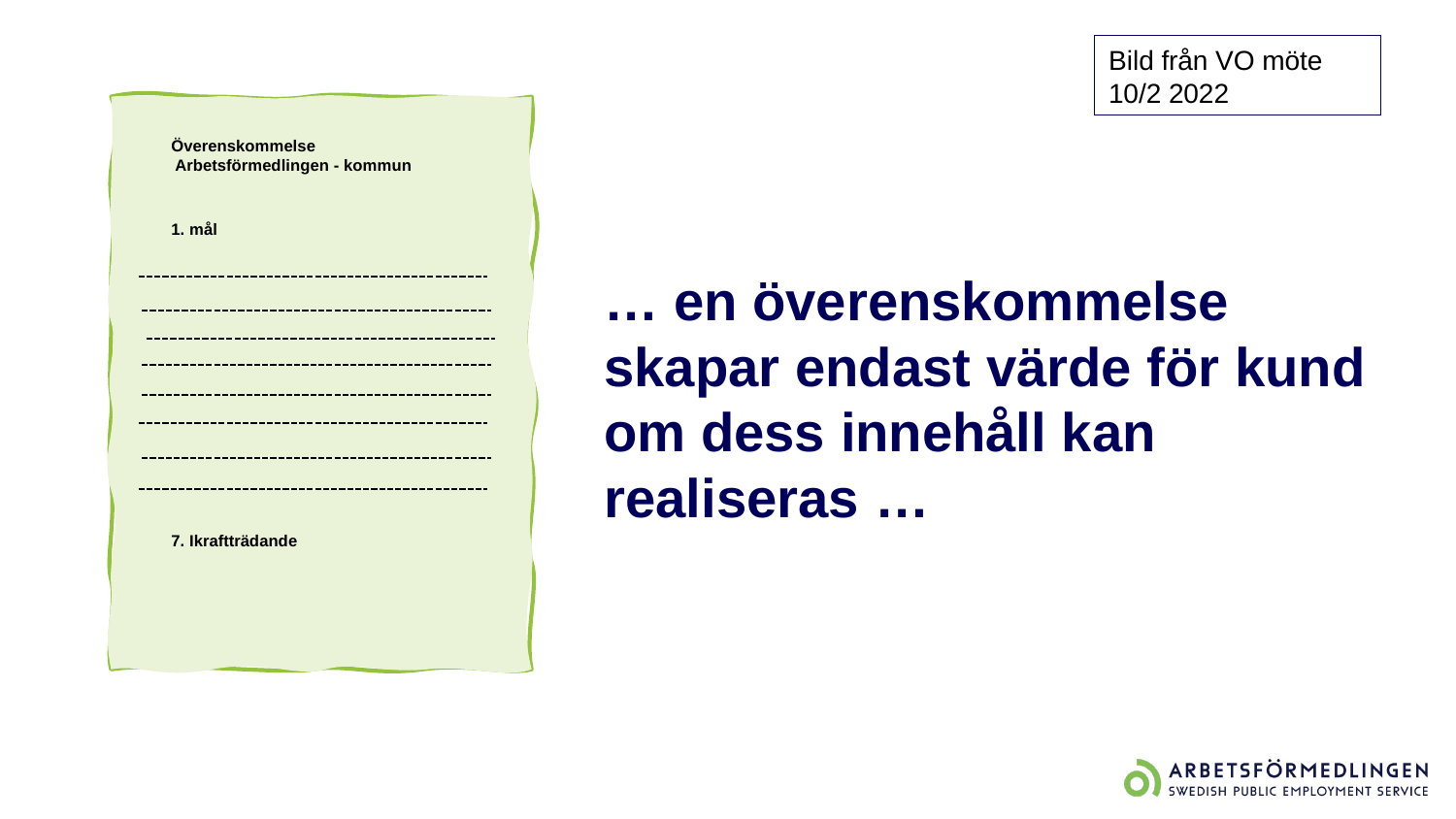

Bild från VO möte 10/2 2022

Överenskommelse
 Arbetsförmedlingen - kommun
1. mål
7. Ikraftträdande
# … en överenskommelse skapar endast värde för kund om dess innehåll kan realiseras …